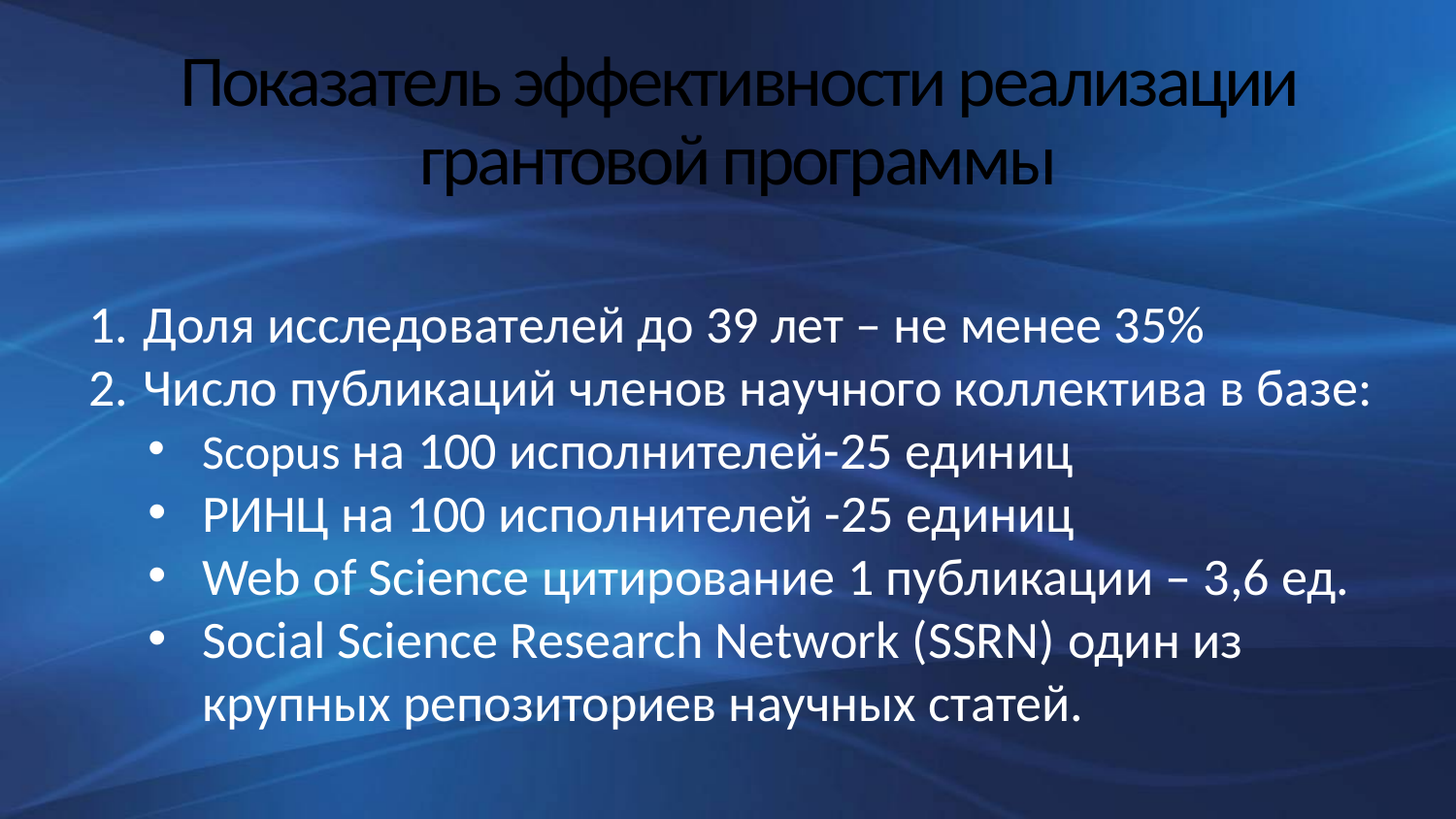

# Показатель эффективности реализации грантовой программы
Доля исследователей до 39 лет – не менее 35%
Число публикаций членов научного коллектива в базе:
Scopus на 100 исполнителей-25 единиц
РИНЦ на 100 исполнителей -25 единиц
Web of Science цитирование 1 публикации – 3,6 ед.
Social Science Research Network (SSRN) один из крупных репозиториев научных статей.